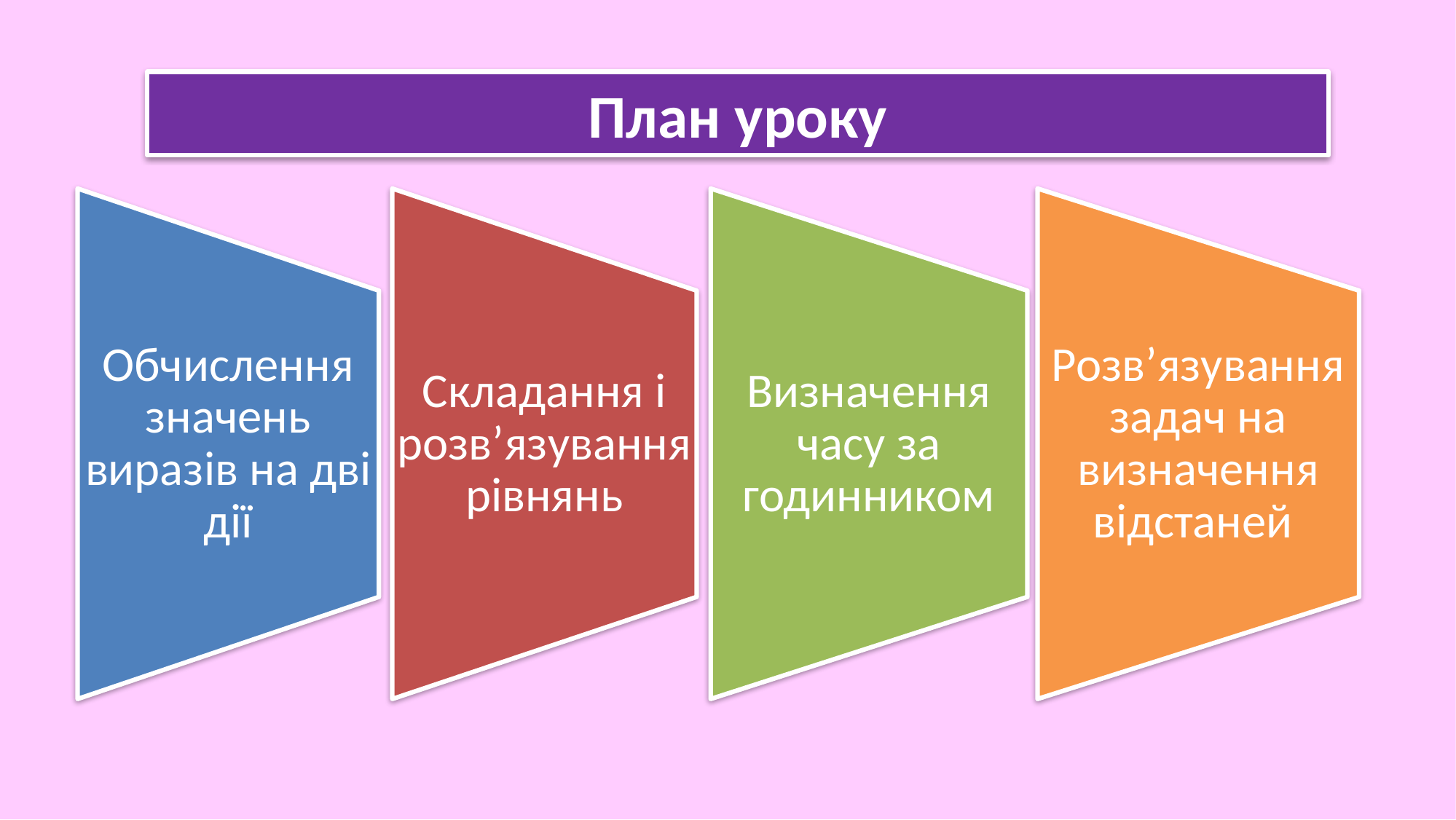

План уроку
Розв’язування задач на визначення відстаней
Складання і розв’язування рівнянь
Визначення часу за годинником
Обчислення значень виразів на дві дії